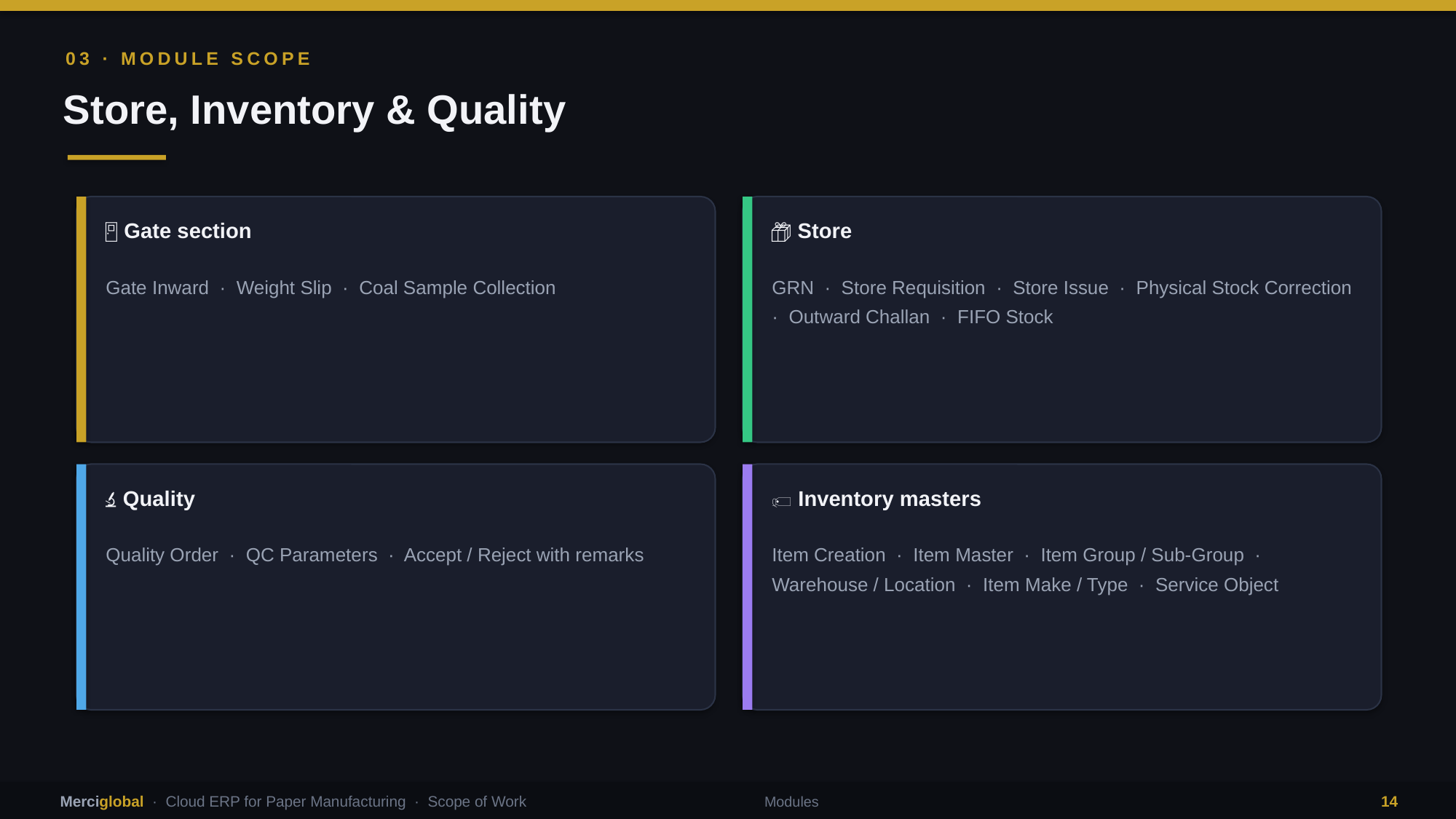

03 · MODULE SCOPE
Store, Inventory & Quality

🚪 Gate section
📦 Store
Gate Inward  ·  Weight Slip  ·  Coal Sample Collection
GRN  ·  Store Requisition  ·  Store Issue  ·  Physical Stock Correction  ·  Outward Challan  ·  FIFO Stock

🔬 Quality
🏷️ Inventory masters
Quality Order  ·  QC Parameters  ·  Accept / Reject with remarks
Item Creation  ·  Item Master  ·  Item Group / Sub-Group  ·  Warehouse / Location  ·  Item Make / Type  ·  Service Object

Merciglobal  ·  Cloud ERP for Paper Manufacturing  ·  Scope of Work
Modules
14